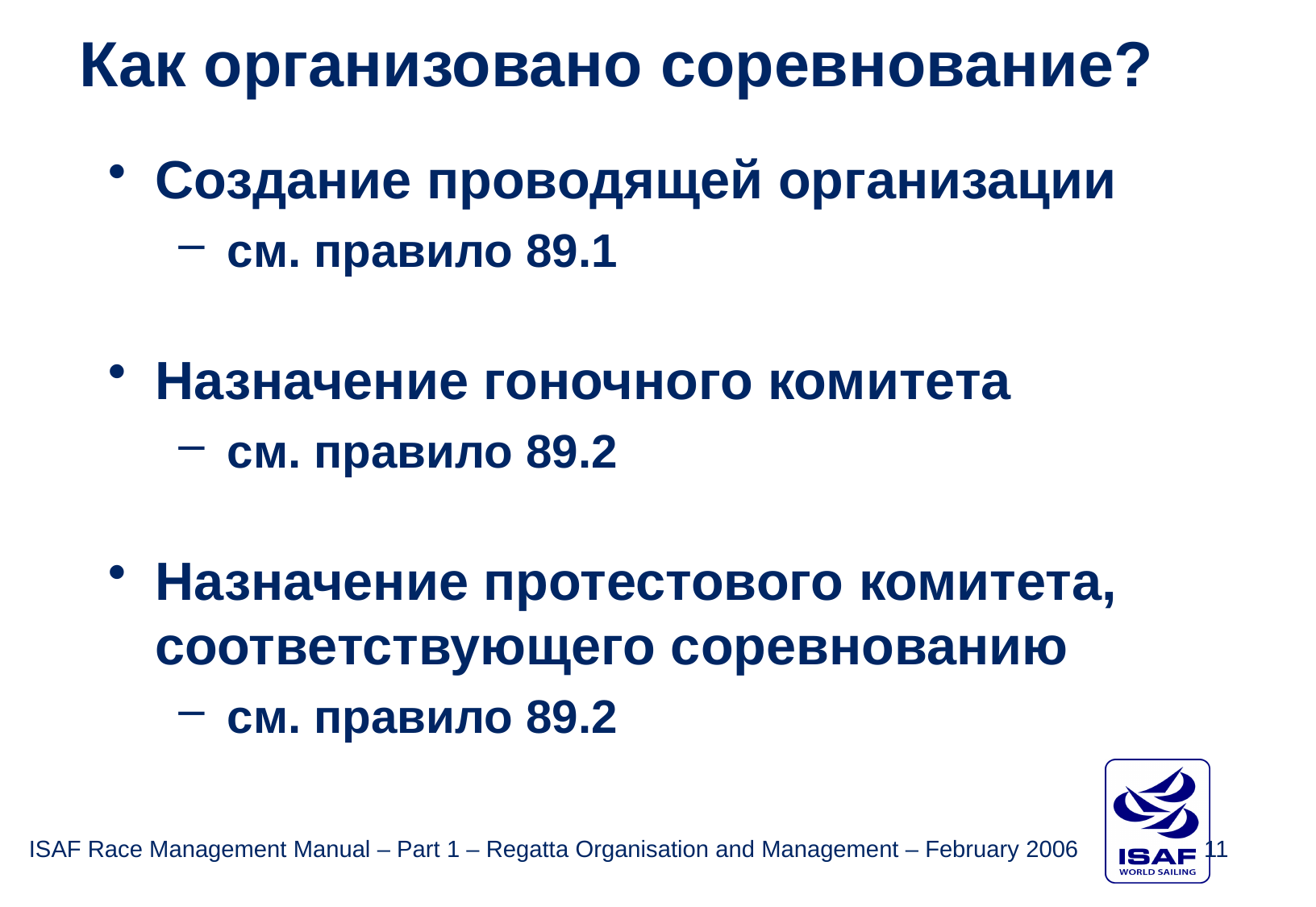

Как организовано соревнование?
Создание проводящей организации
см. правило 89.1

Назначение гоночного комитета
см. правило 89.2

Назначение протестового комитета, соответствующего соревнованию
см. правило 89.2